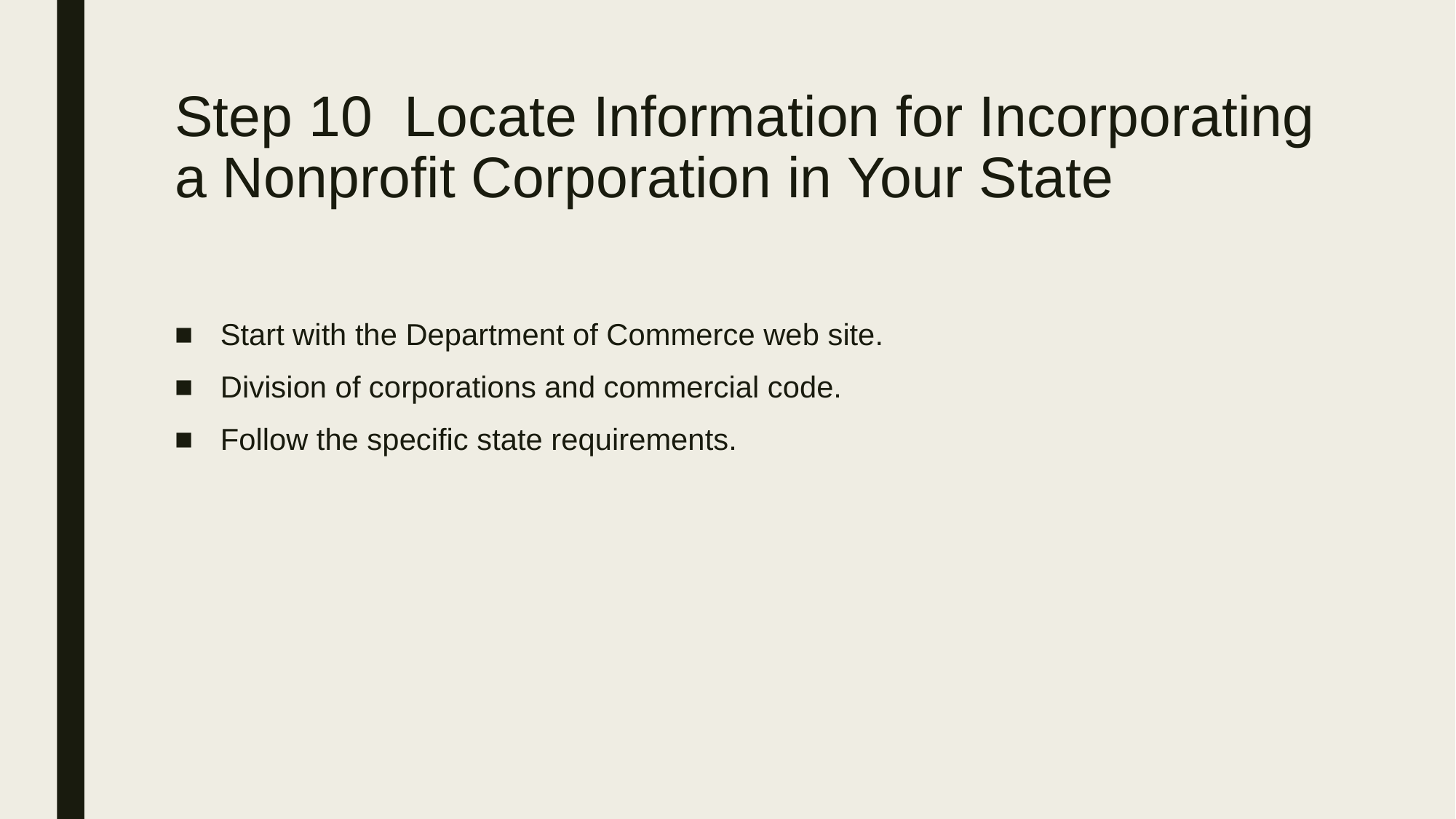

# Step 10  Locate Information for Incorporating a Nonprofit Corporation in Your State
Start with the Department of Commerce web site.
Division of corporations and commercial code.
Follow the specific state requirements.